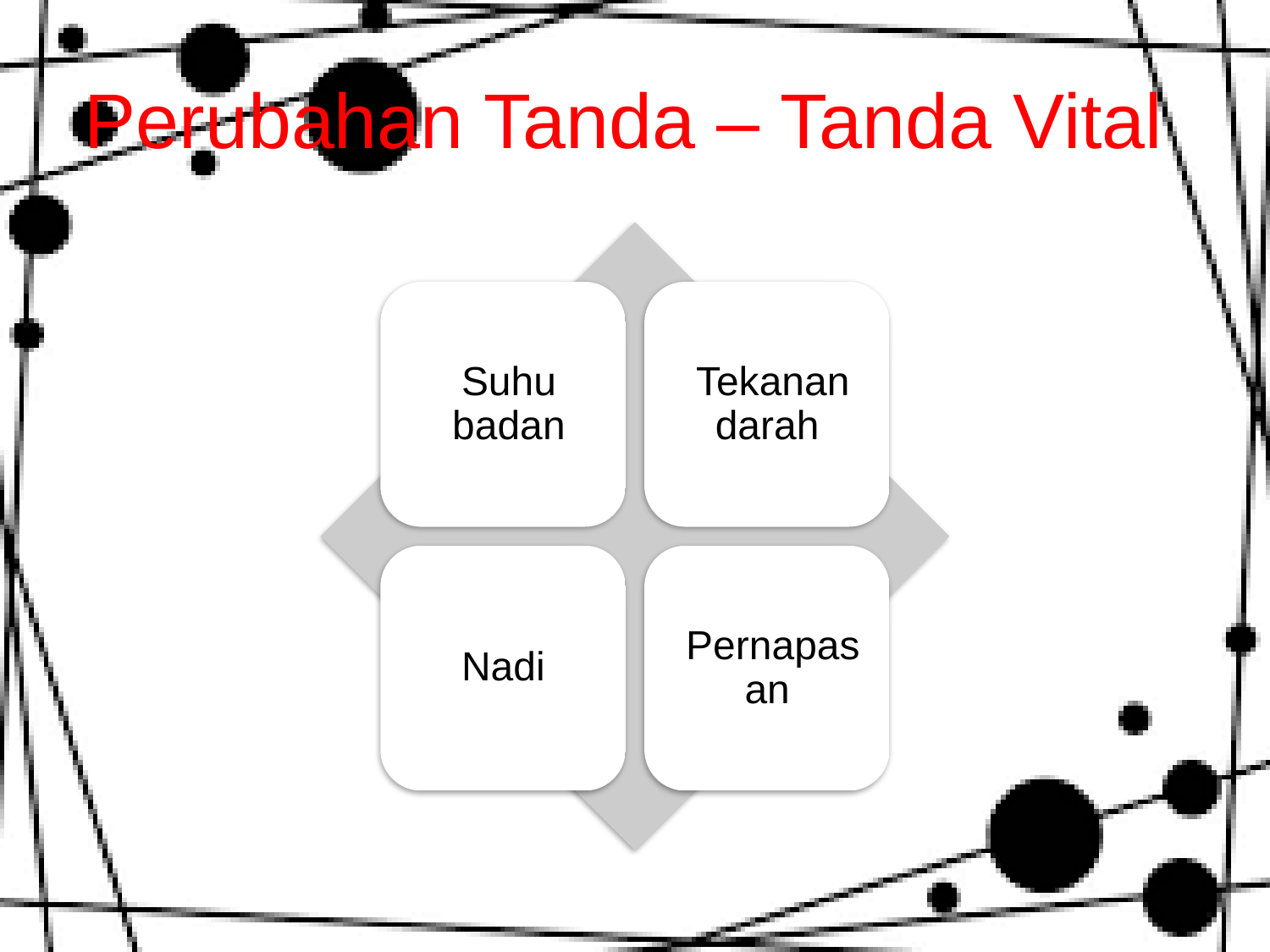

# Perubahan Tanda – Tanda Vital
Suhu badan
Tekanan darah
Nadi
Pernapasan